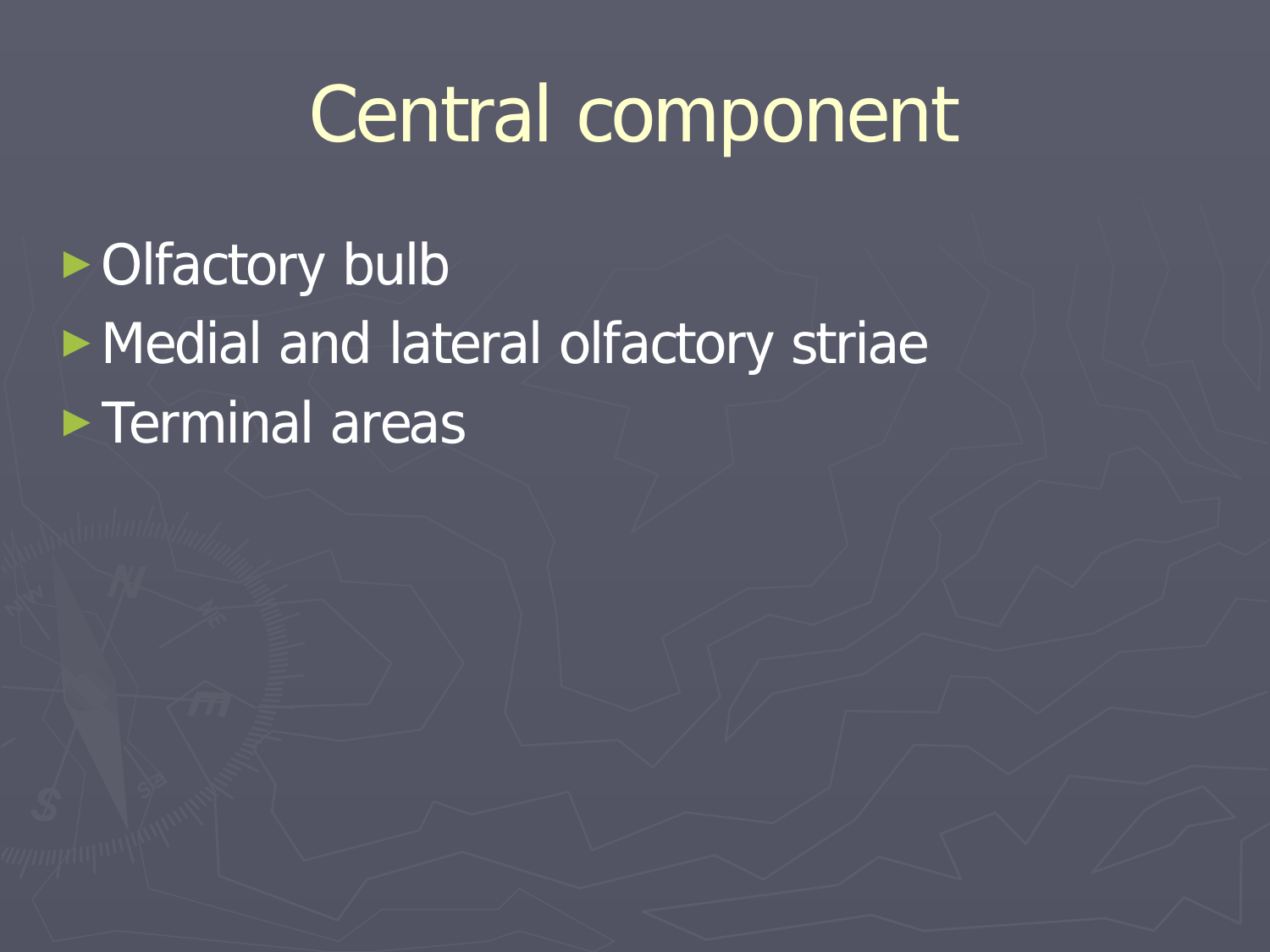

# Central component
Olfactory bulb
Medial and lateral olfactory striae
Terminal areas